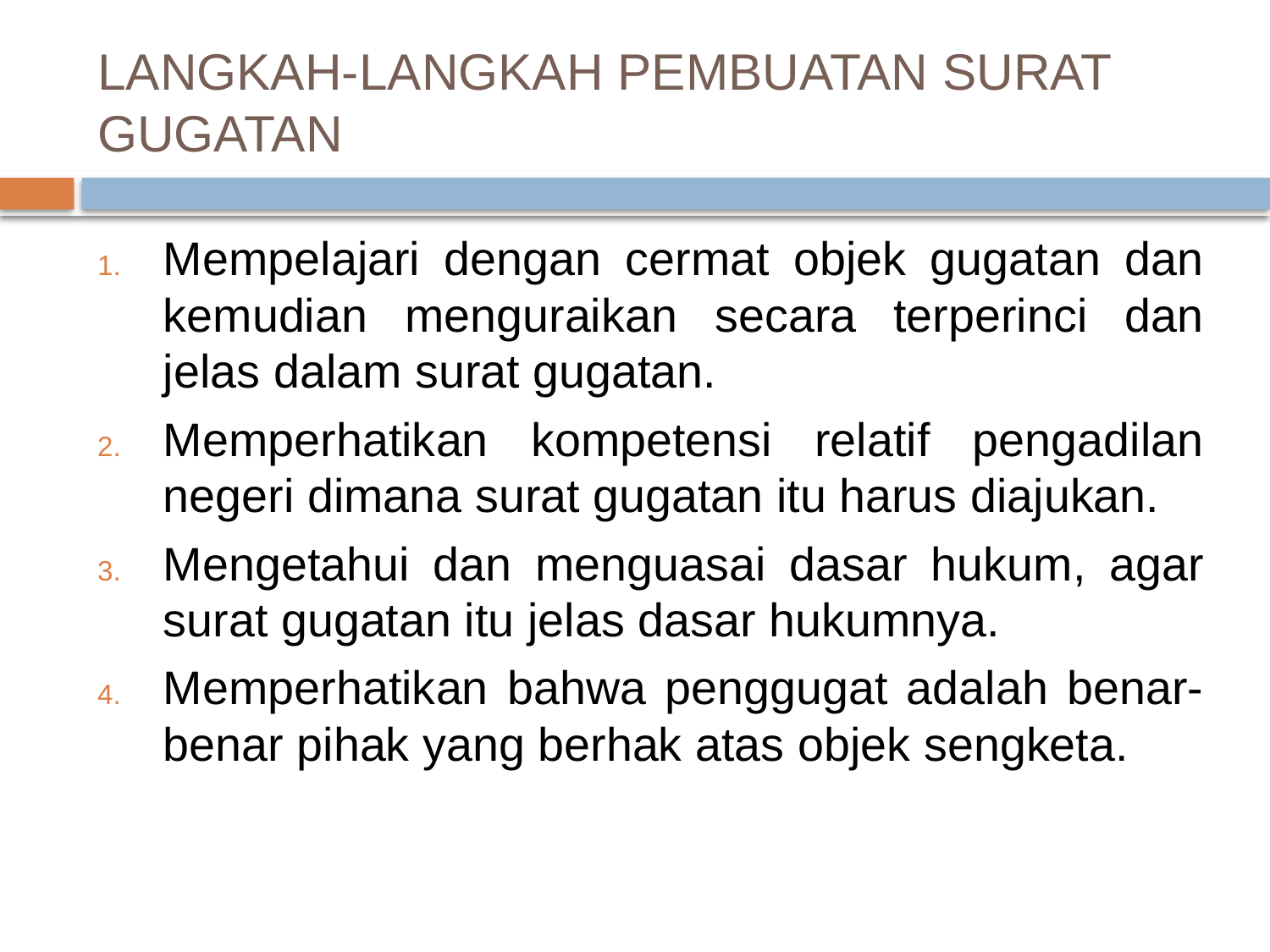

# LANGKAH-LANGKAH PEMBUATAN SURAT GUGATAN
Mempelajari dengan cermat objek gugatan dan kemudian menguraikan secara terperinci dan jelas dalam surat gugatan.
Memperhatikan kompetensi relatif pengadilan negeri dimana surat gugatan itu harus diajukan.
Mengetahui dan menguasai dasar hukum, agar surat gugatan itu jelas dasar hukumnya.
Memperhatikan bahwa penggugat adalah benar-benar pihak yang berhak atas objek sengketa.